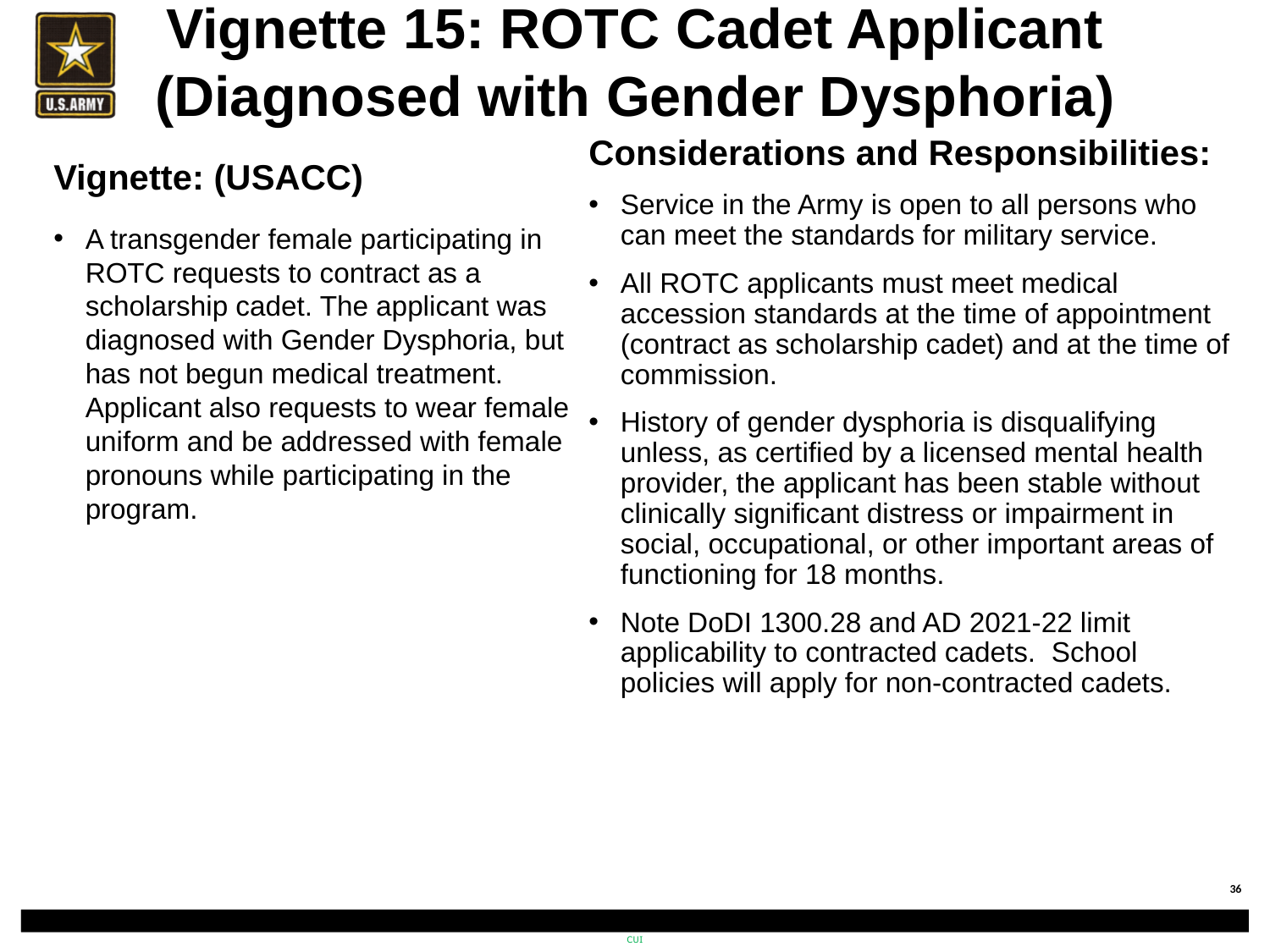

Vignette 15: ROTC Cadet Applicant
(Diagnosed with Gender Dysphoria)
Considerations and Responsibilities:
Service in the Army is open to all persons who can meet the standards for military service.
All ROTC applicants must meet medical accession standards at the time of appointment (contract as scholarship cadet) and at the time of commission.
History of gender dysphoria is disqualifying unless, as certified by a licensed mental health provider, the applicant has been stable without clinically significant distress or impairment in social, occupational, or other important areas of functioning for 18 months.
Note DoDI 1300.28 and AD 2021-22 limit applicability to contracted cadets.  School policies will apply for non-contracted cadets.
Vignette: (USACC)

A transgender female participating in ROTC requests to contract as a scholarship cadet. The applicant was diagnosed with Gender Dysphoria, but has not begun medical treatment. Applicant also requests to wear female uniform and be addressed with female pronouns while participating in the program.

CUI